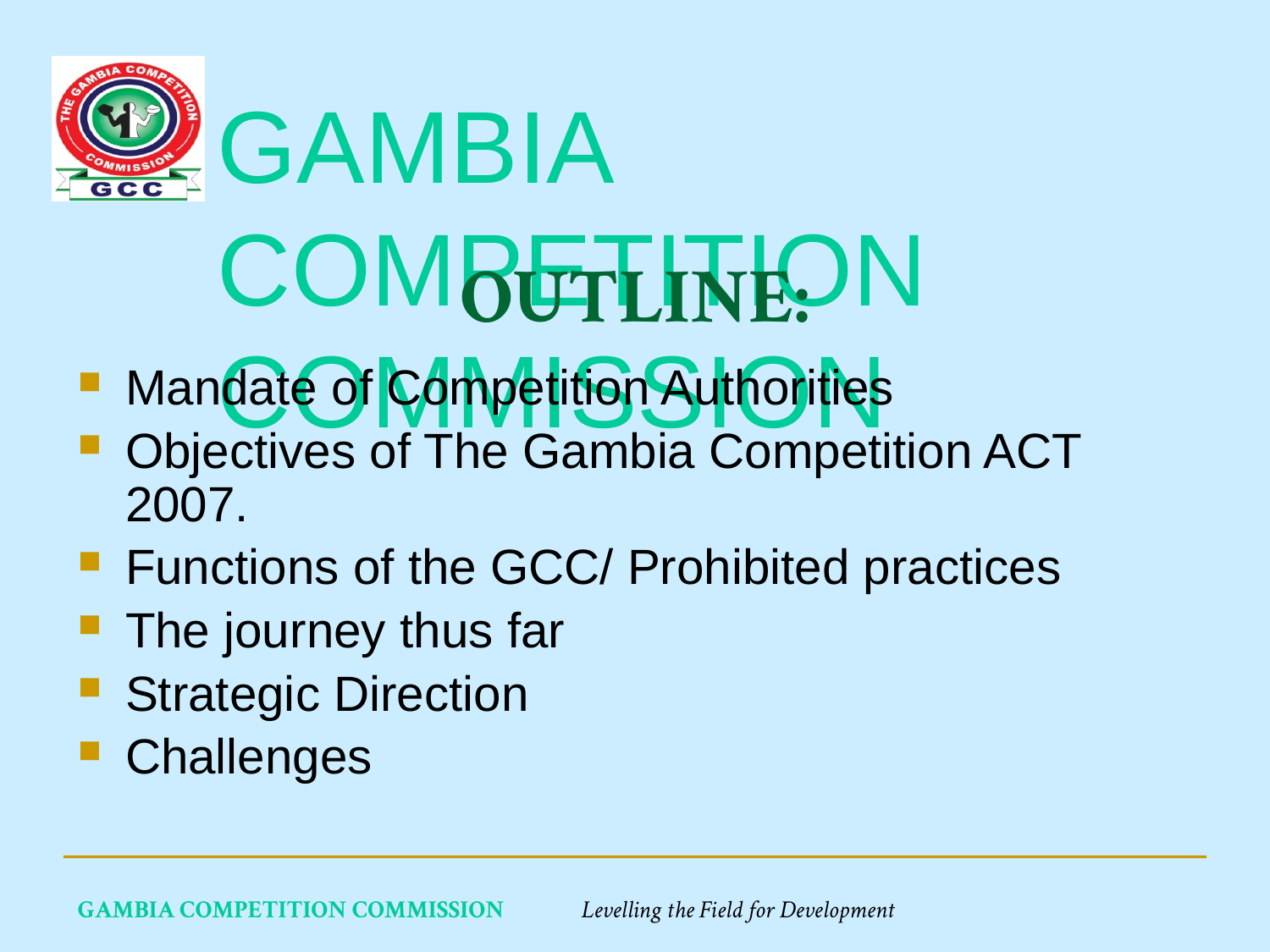

# OUTLINE:
Mandate of Competition Authorities
Objectives of The Gambia Competition ACT 2007.
Functions of the GCC/ Prohibited practices
The journey thus far
Strategic Direction
Challenges
GAMBIA COMPETITION COMMISSION              Levelling the Field for Development